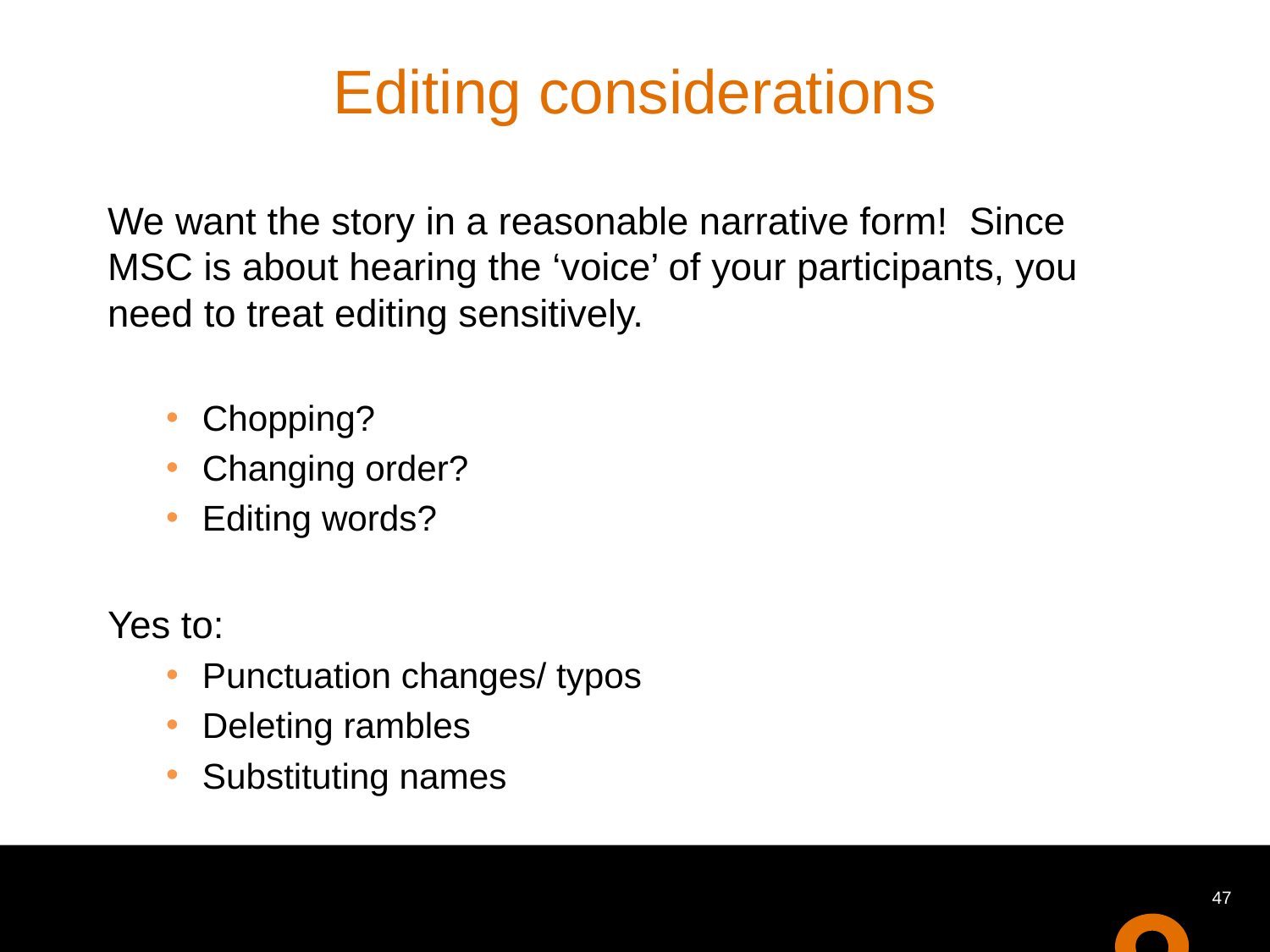

# Editing considerations

We want the story in a reasonable narrative form!  Since MSC is about hearing the ‘voice’ of your participants, you need to treat editing sensitively.

Chopping?
Changing order?
Editing words?

Yes to:
Punctuation changes/ typos
Deleting rambles
Substituting names